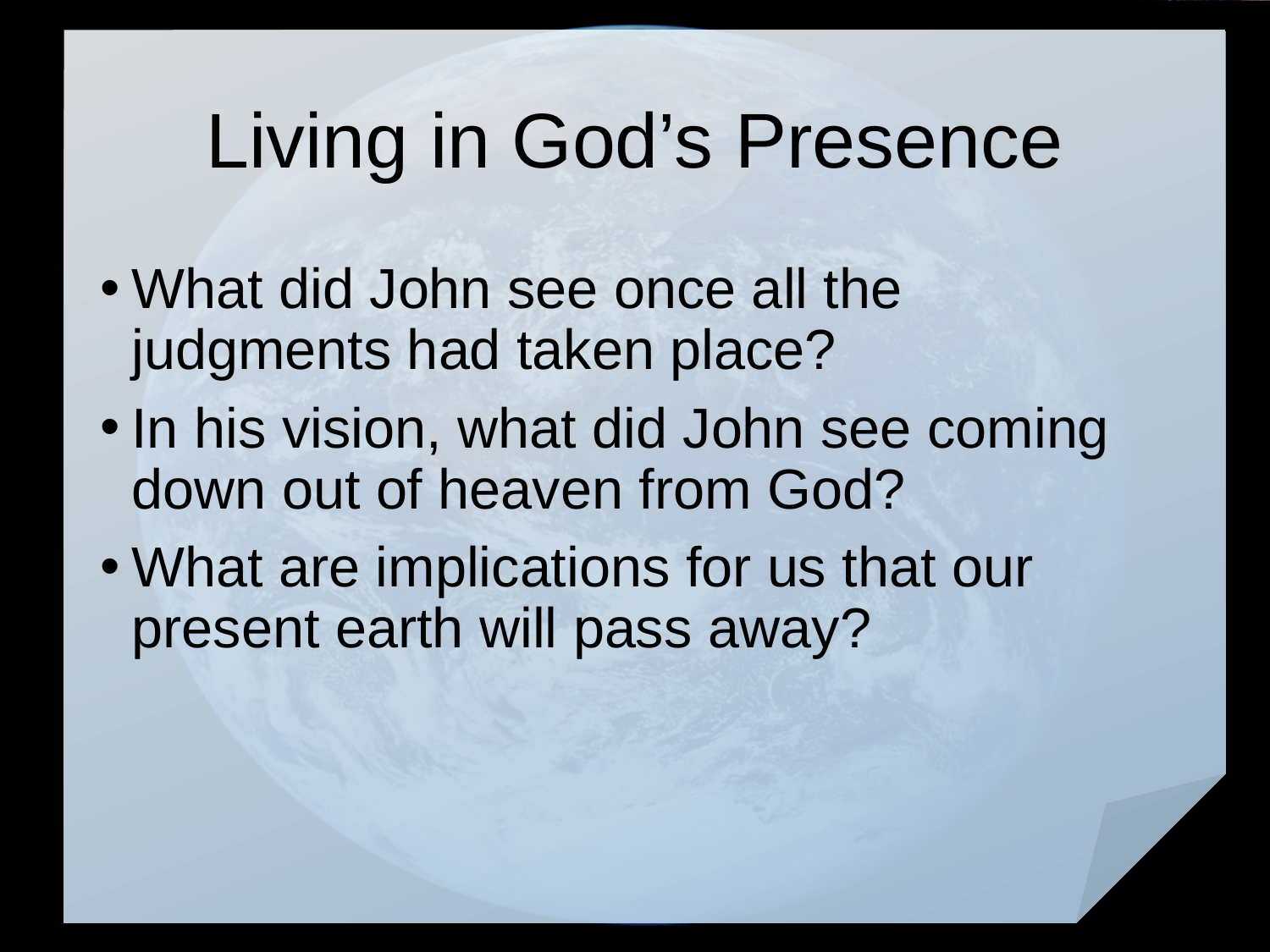

# Living in God’s Presence
What did John see once all the judgments had taken place?
In his vision, what did John see coming down out of heaven from God?
What are implications for us that our present earth will pass away?